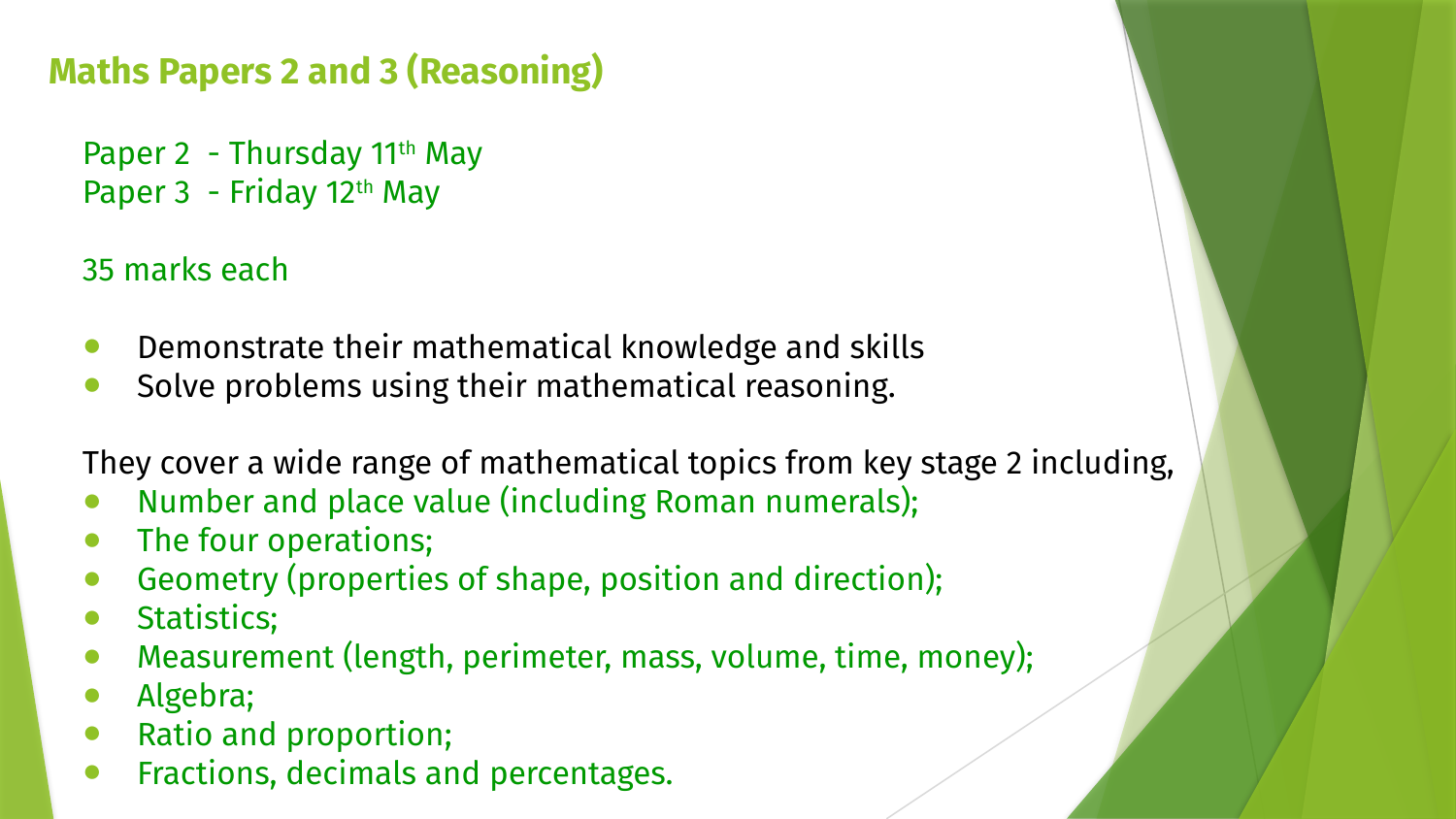

# Maths Papers 2 and 3 (Reasoning)
Paper 2  - Thursday 11th May
Paper 3  - Friday 12th May

35 marks each

Demonstrate their mathematical knowledge and skills
Solve problems using their mathematical reasoning.

They cover a wide range of mathematical topics from key stage 2 including,
Number and place value (including Roman numerals);
The four operations;
Geometry (properties of shape, position and direction);
Statistics;
Measurement (length, perimeter, mass, volume, time, money);
Algebra;
Ratio and proportion;
Fractions, decimals and percentages.